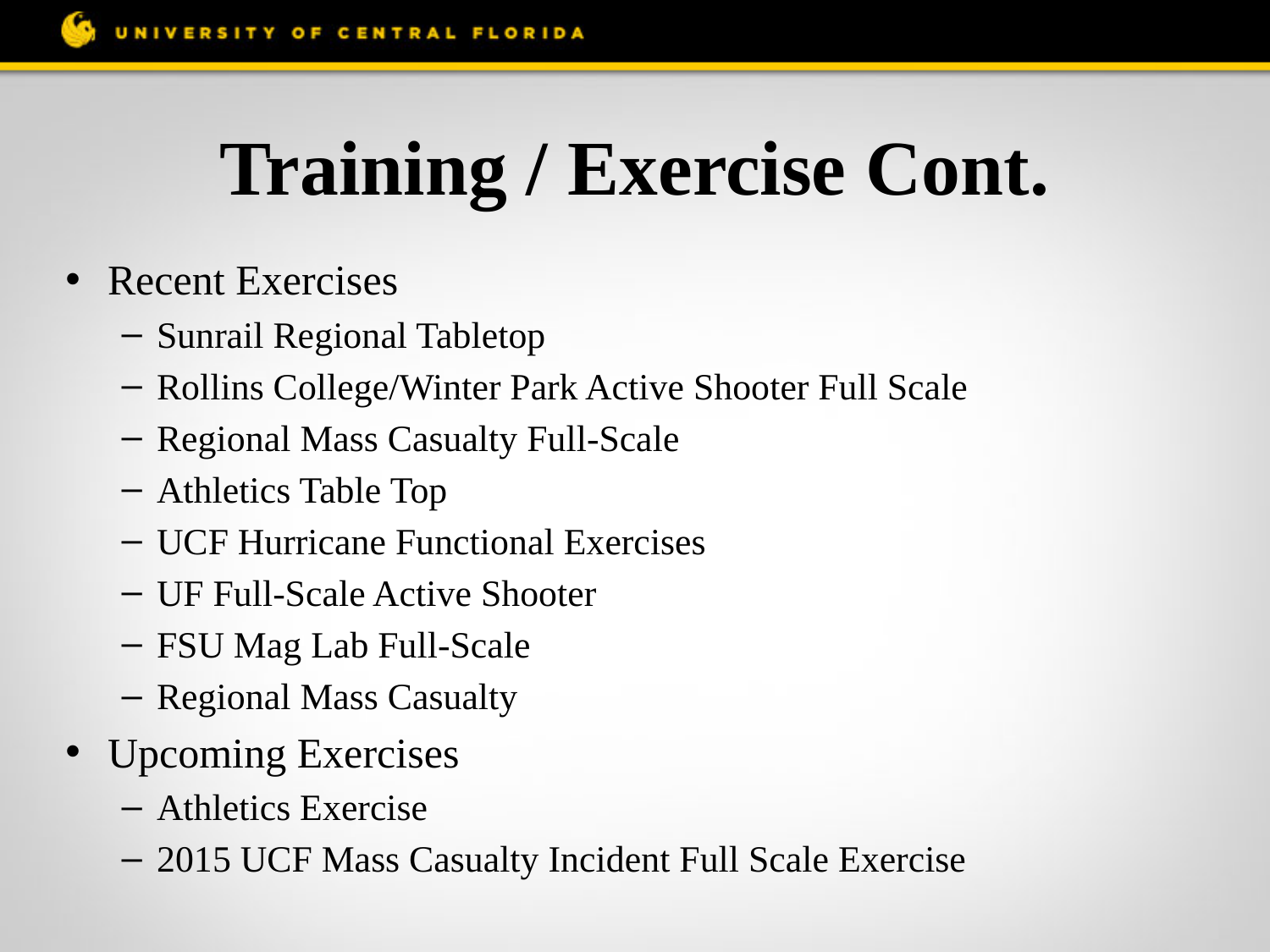

# Training / Exercise Cont.
Recent Exercises
Sunrail Regional Tabletop
Rollins College/Winter Park Active Shooter Full Scale
Regional Mass Casualty Full-Scale
Athletics Table Top
UCF Hurricane Functional Exercises
UF Full-Scale Active Shooter
FSU Mag Lab Full-Scale
Regional Mass Casualty
Upcoming Exercises
Athletics Exercise
2015 UCF Mass Casualty Incident Full Scale Exercise